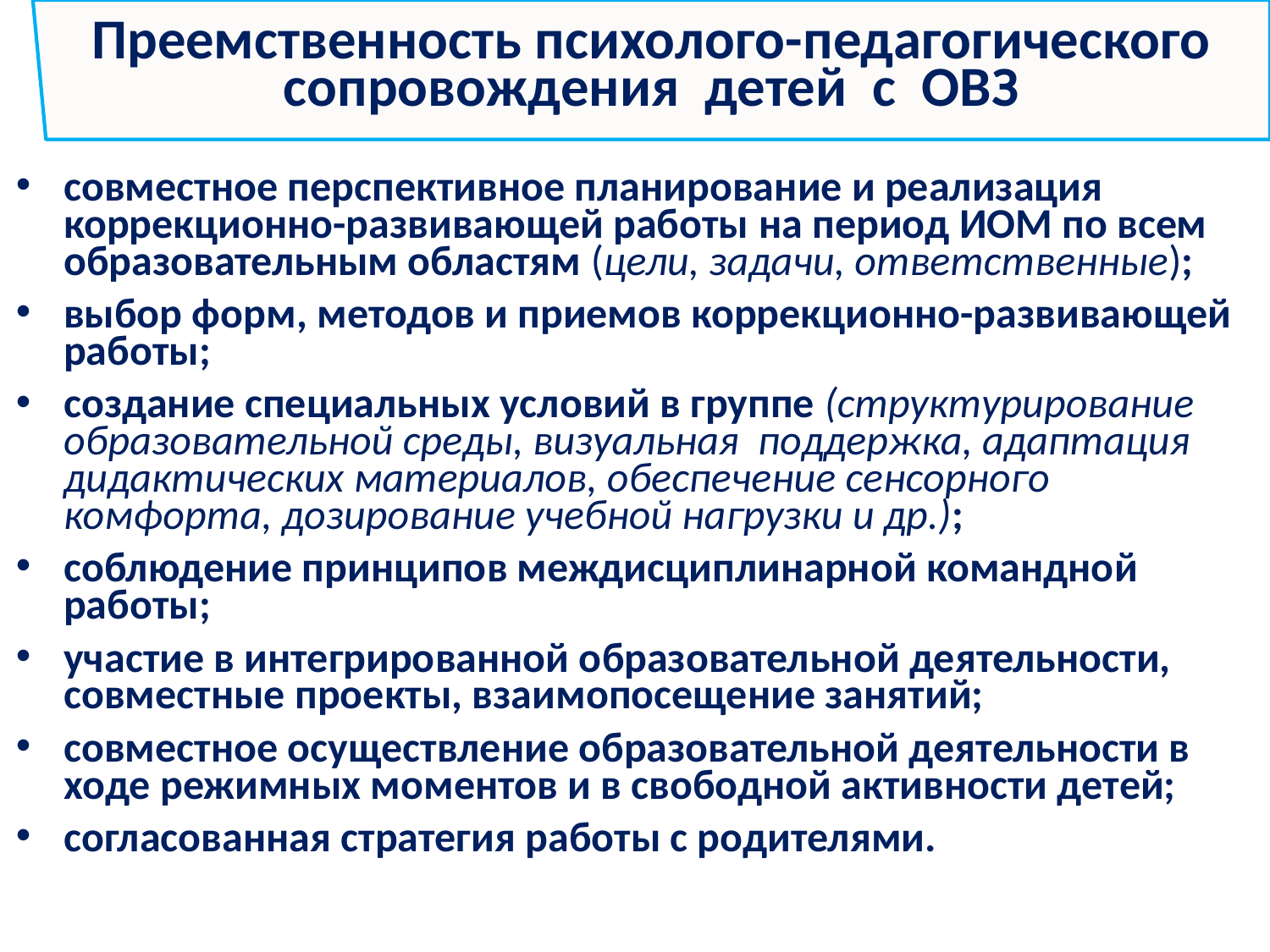

Преемственность психолого-педагогического сопровождения  детей  с  ОВЗ
совместное перспективное планирование и реализация коррекционно-развивающей работы на период ИОМ по всем образовательным областям (цели, задачи, ответственные);
выбор форм, методов и приемов коррекционно-развивающей работы;
создание специальных условий в группе (структурирование образовательной среды, визуальная  поддержка, адаптация дидактических материалов, обеспечение сенсорного комфорта, дозирование учебной нагрузки и др.);
соблюдение принципов междисциплинарной командной работы;
участие в интегрированной образовательной деятельности, совместные проекты, взаимопосещение занятий;
совместное осуществление образовательной деятельности в ходе режимных моментов и в свободной активности детей;
согласованная стратегия работы с родителями.